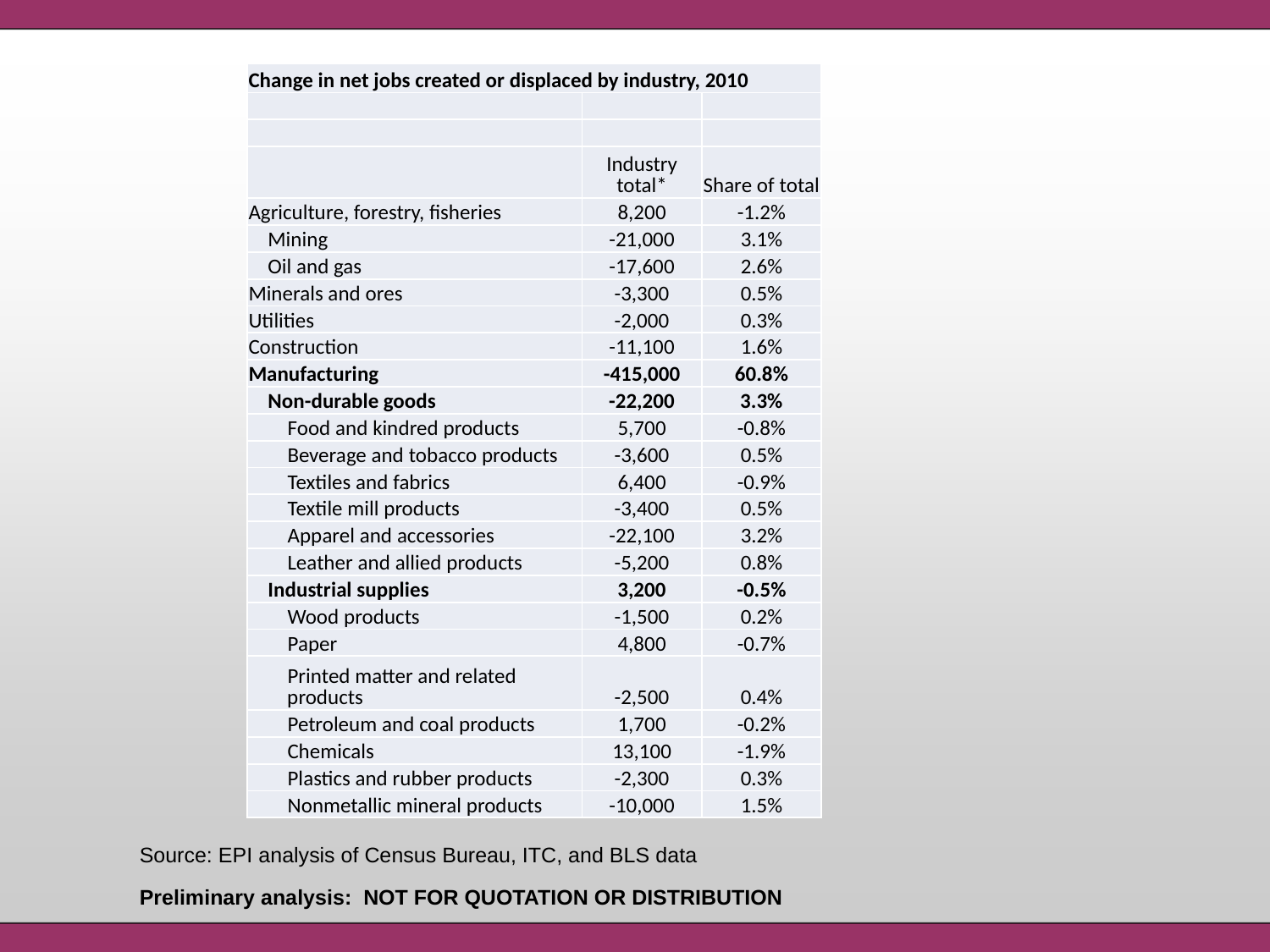

| Change in net jobs created or displaced by industry, 2010 |  |  |
| --- | --- | --- |
|  |  |  |
|  |  |  |
|  | Industry total\* | Share of total |
| Agriculture, forestry, fisheries | 8,200 | -1.2% |
| Mining | -21,000 | 3.1% |
| Oil and gas | -17,600 | 2.6% |
| Minerals and ores | -3,300 | 0.5% |
| Utilities | -2,000 | 0.3% |
| Construction | -11,100 | 1.6% |
| Manufacturing | -415,000 | 60.8% |
| Non-durable goods | -22,200 | 3.3% |
| Food and kindred products | 5,700 | -0.8% |
| Beverage and tobacco products | -3,600 | 0.5% |
| Textiles and fabrics | 6,400 | -0.9% |
| Textile mill products | -3,400 | 0.5% |
| Apparel and accessories | -22,100 | 3.2% |
| Leather and allied products | -5,200 | 0.8% |
| Industrial supplies | 3,200 | -0.5% |
| Wood products | -1,500 | 0.2% |
| Paper | 4,800 | -0.7% |
| Printed matter and related products | -2,500 | 0.4% |
| Petroleum and coal products | 1,700 | -0.2% |
| Chemicals | 13,100 | -1.9% |
| Plastics and rubber products | -2,300 | 0.3% |
| Nonmetallic mineral products | -10,000 | 1.5% |
Source: EPI analysis of Census Bureau, ITC, and BLS data
Preliminary analysis:  NOT FOR QUOTATION OR DISTRIBUTION